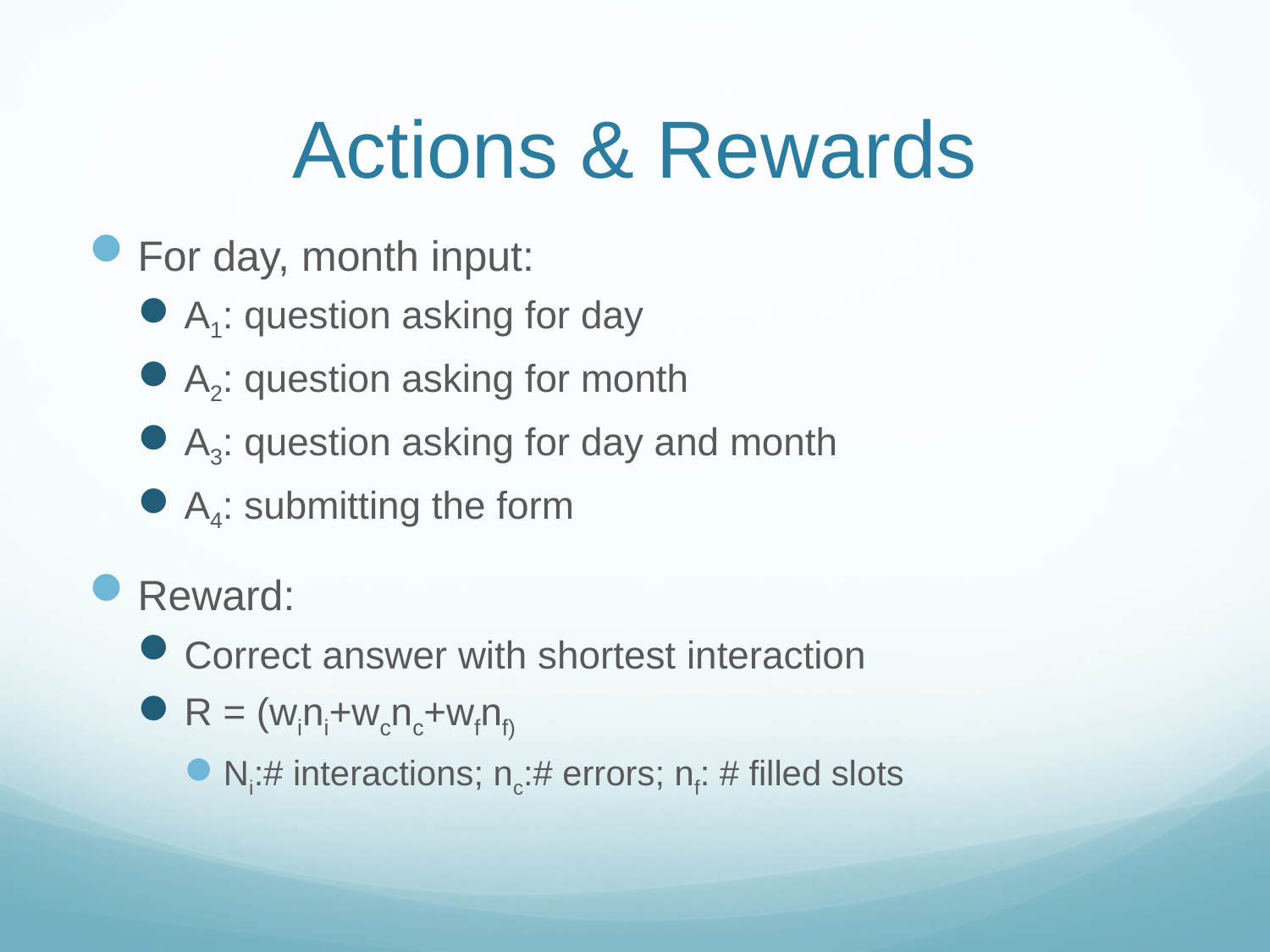

# Actions & Rewards
For day, month input:
A1: question asking for day
A2: question asking for month
A3: question asking for day and month
A4: submitting the form
Reward:
Correct answer with shortest interaction
R = (wini+wcnc+wfnf)
Ni:# interactions; nc:# errors; nf: # filled slots